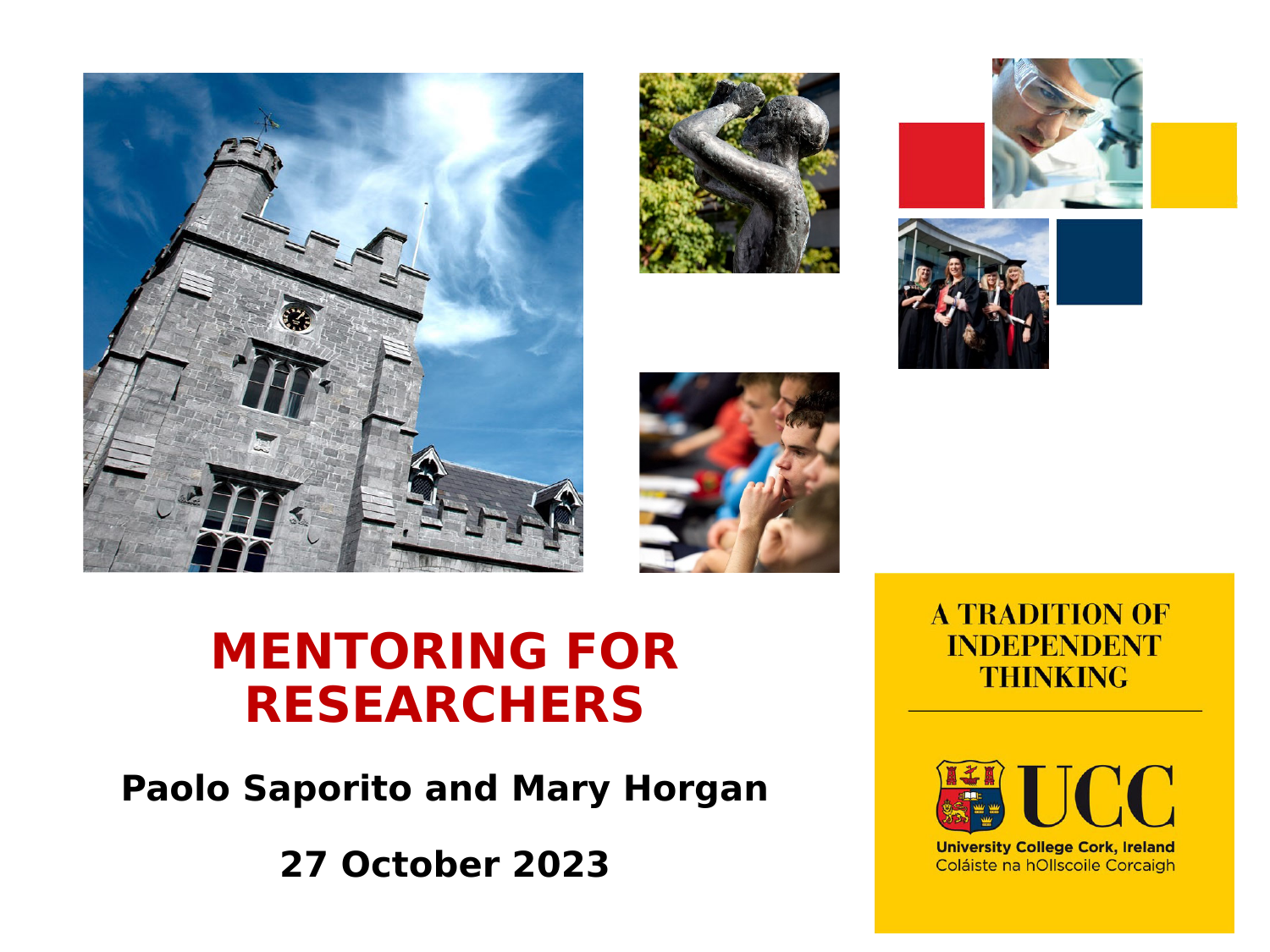

# MENTORING FOR RESEARCHERS Paolo Saporito and Mary Horgan 27 October 2023